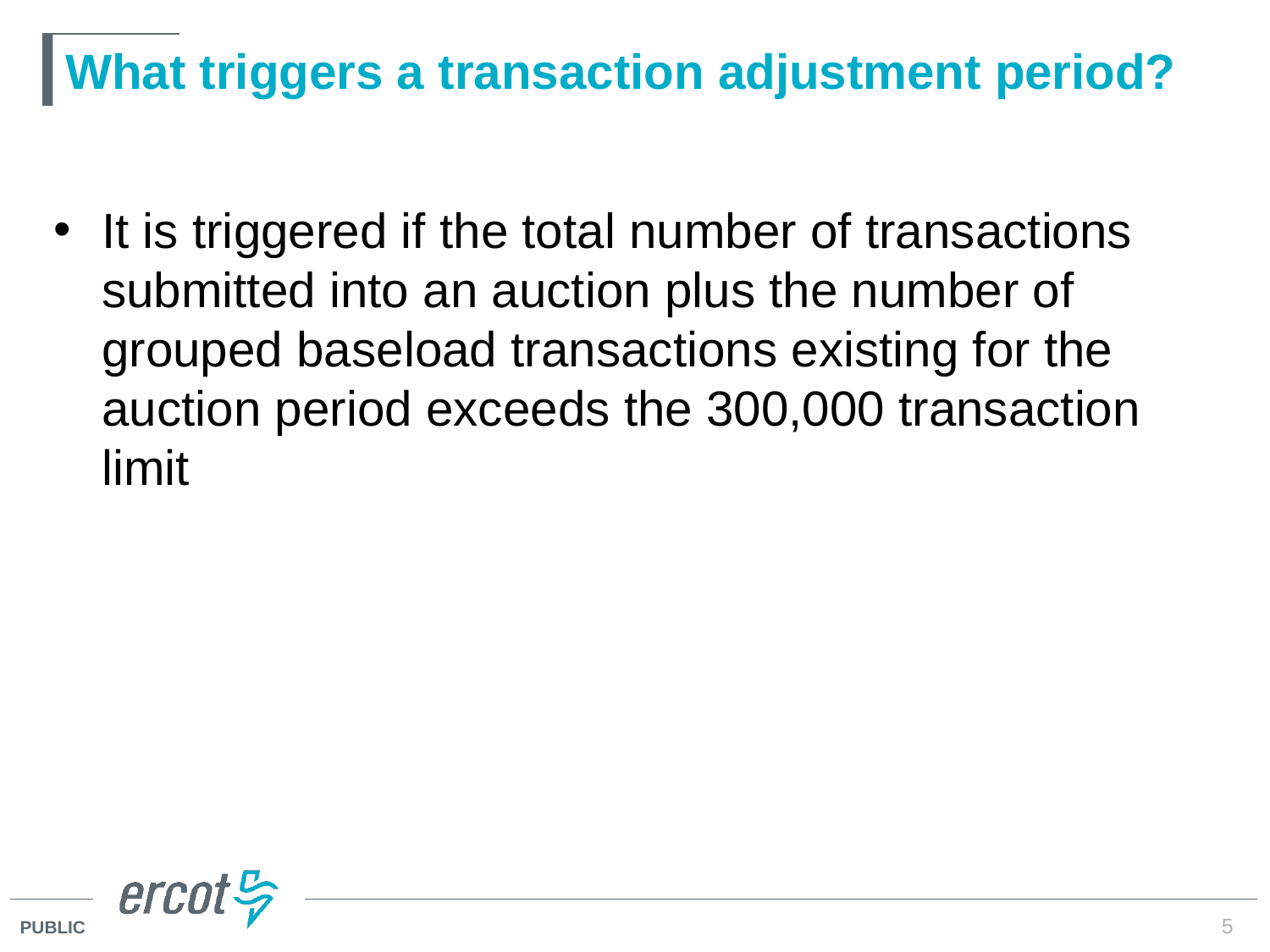

# What triggers a transaction adjustment period?
It is triggered if the total number of transactions submitted into an auction plus the number of grouped baseload transactions existing for the auction period exceeds the 300,000 transaction limit

5